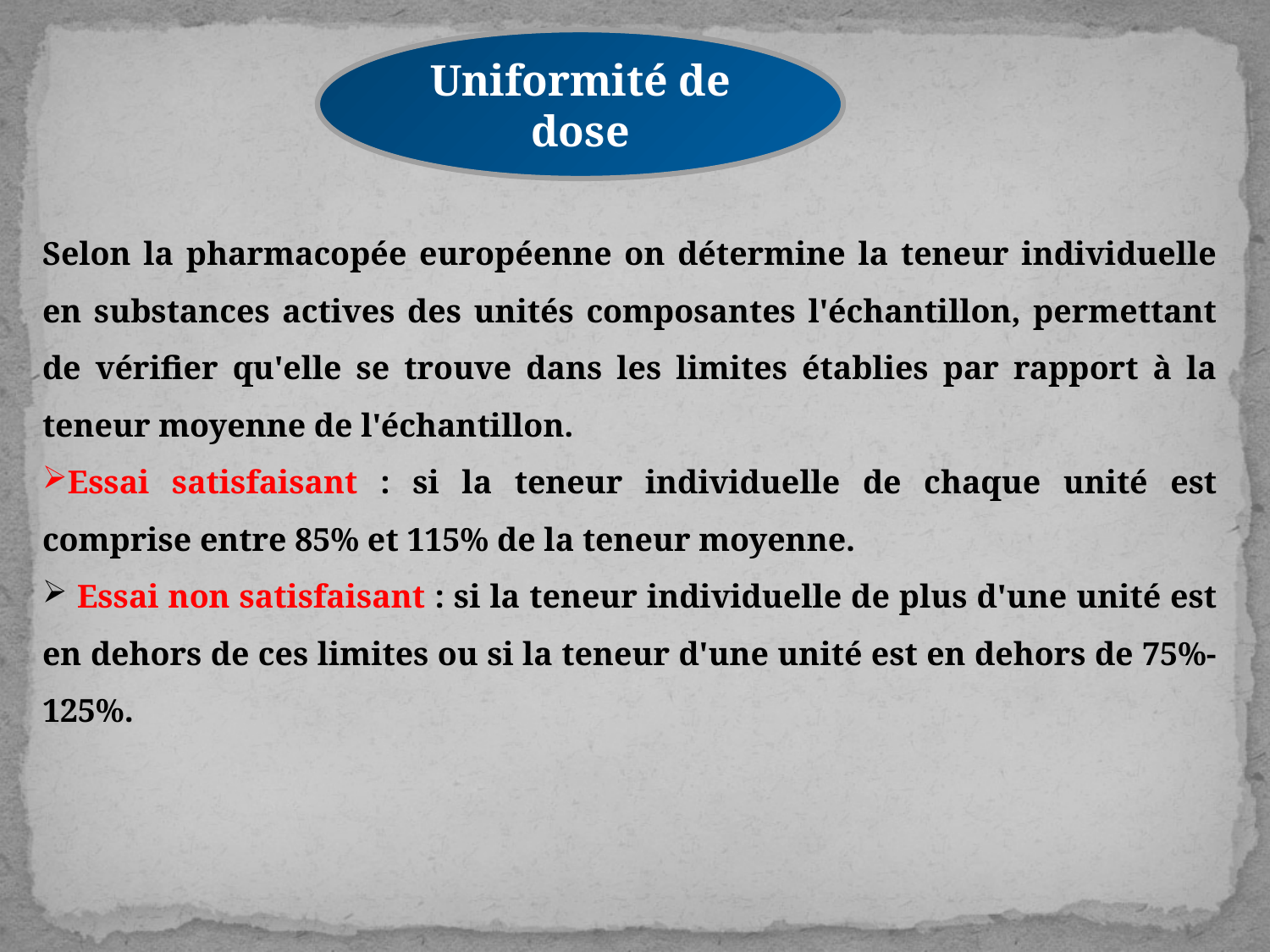

Uniformité de dose
Selon la pharmacopée européenne on détermine la teneur individuelle en substances actives des unités composantes l'échantillon, permettant de vérifier qu'elle se trouve dans les limites établies par rapport à la teneur moyenne de l'échantillon.
Essai satisfaisant : si la teneur individuelle de chaque unité est comprise entre 85% et 115% de la teneur moyenne.
 Essai non satisfaisant : si la teneur individuelle de plus d'une unité est en dehors de ces limites ou si la teneur d'une unité est en dehors de 75%-125%.